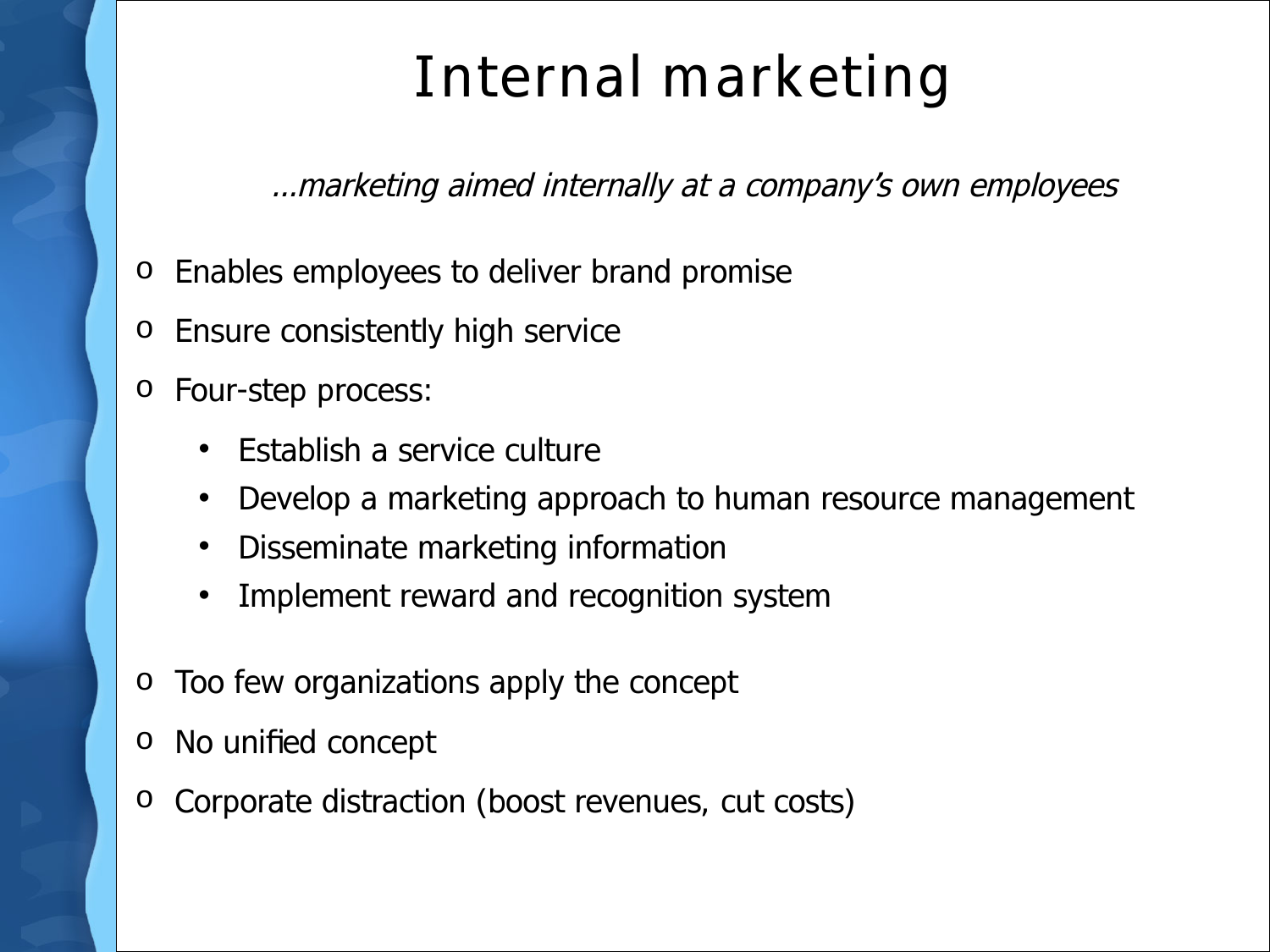

# Internal marketing
…marketing aimed internally at a company’s own employees

Enables employees to deliver brand promise
Ensure consistently high service
Four-step process:
Establish a service culture
Develop a marketing approach to human resource management
Disseminate marketing information
Implement reward and recognition system

Too few organizations apply the concept
No unified concept
Corporate distraction (boost revenues, cut costs)